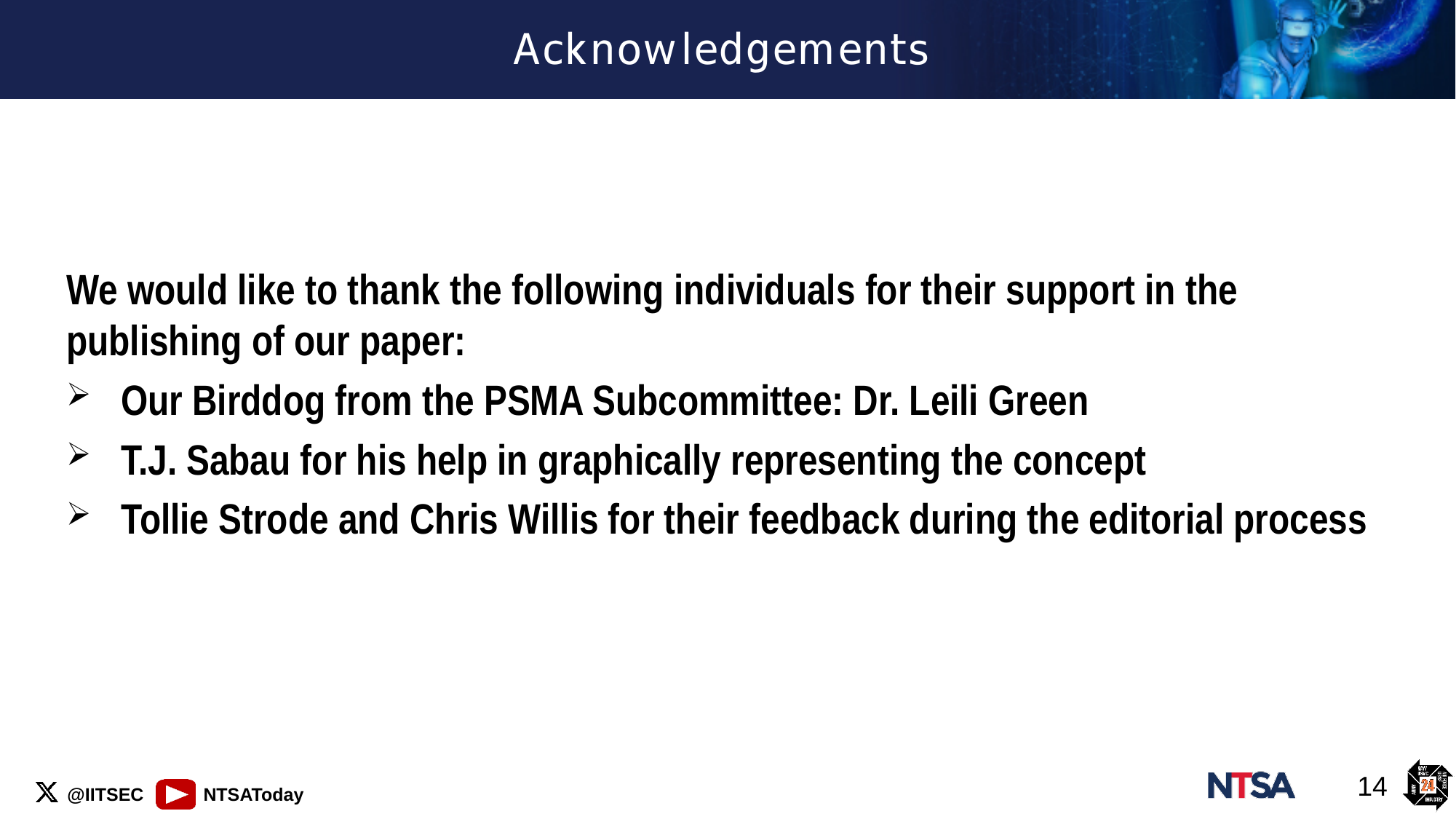

# Acknowledgements
We would like to thank the following individuals for their support in the publishing of our paper:
Our Birddog from the PSMA Subcommittee: Dr. Leili Green
T.J. Sabau for his help in graphically representing the concept
Tollie Strode and Chris Willis for their feedback during the editorial process

14